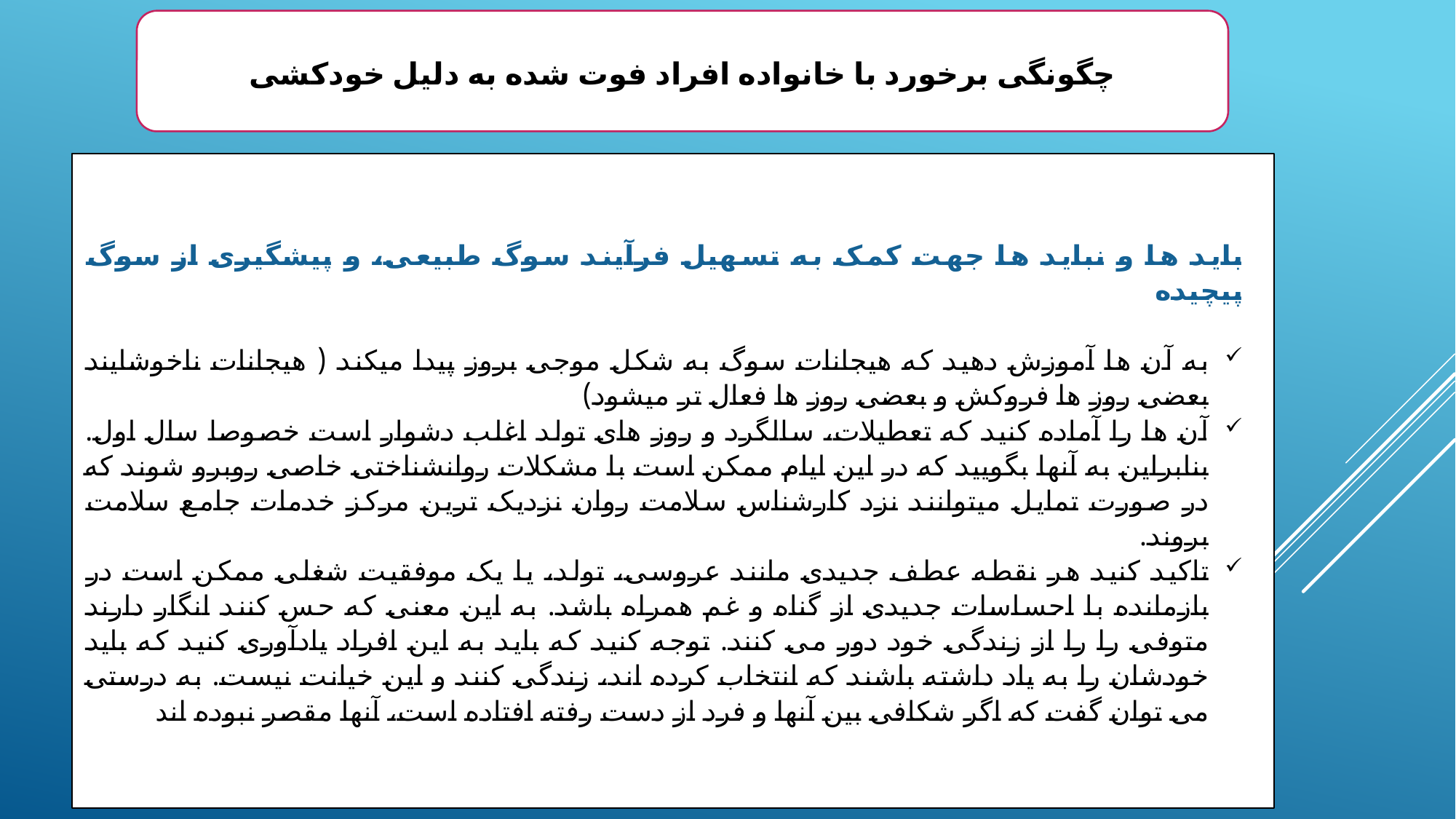

چگونگی برخورد با خانواده افراد فوت شده به دلیل خودکشی
باید ها و نباید ها جهت کمک به تسهیل فرآیند سوگ طبیعی، و پیشگیری از سوگ پیچیده

به آن ها آموزش دهید که هیجانات سوگ به شکل موجی بروز پیدا میکند ( هیجانات ناخوشایند بعضی روز ها فروکش و بعضی روز ها فعال تر میشود)
آن ها را آماده کنید که تعطیلات، سالگرد و روز های تولد اغلب دشوار است خصوصا سال اول. بنابراین به آنها بگویید که در این ایام ممکن است با مشکلات روانشناختی خاصی روبرو شوند که در صورت تمایل میتوانند نزد کارشناس سلامت روان نزدیک ترین مرکز خدمات جامع سلامت بروند.
تاکید کنید هر نقطه عطف جدیدی مانند عروسی، تولد، یا یک موفقیت شغلی ممکن است در بازمانده با احساسات جدیدی از گناه و غم همراه باشد. به این معنی که حس کنند انگار دارند متوفی را را از زندگی خود دور می کنند. توجه کنید که باید به این افراد یادآوری کنید که باید خودشان را به یاد داشته باشند که انتخاب کرده اند، زندگی کنند و این خیانت نیست. به درستی می توان گفت که اگر شکافی بین آنها و فرد از دست رفته افتاده است، آنها مقصر نبوده اند